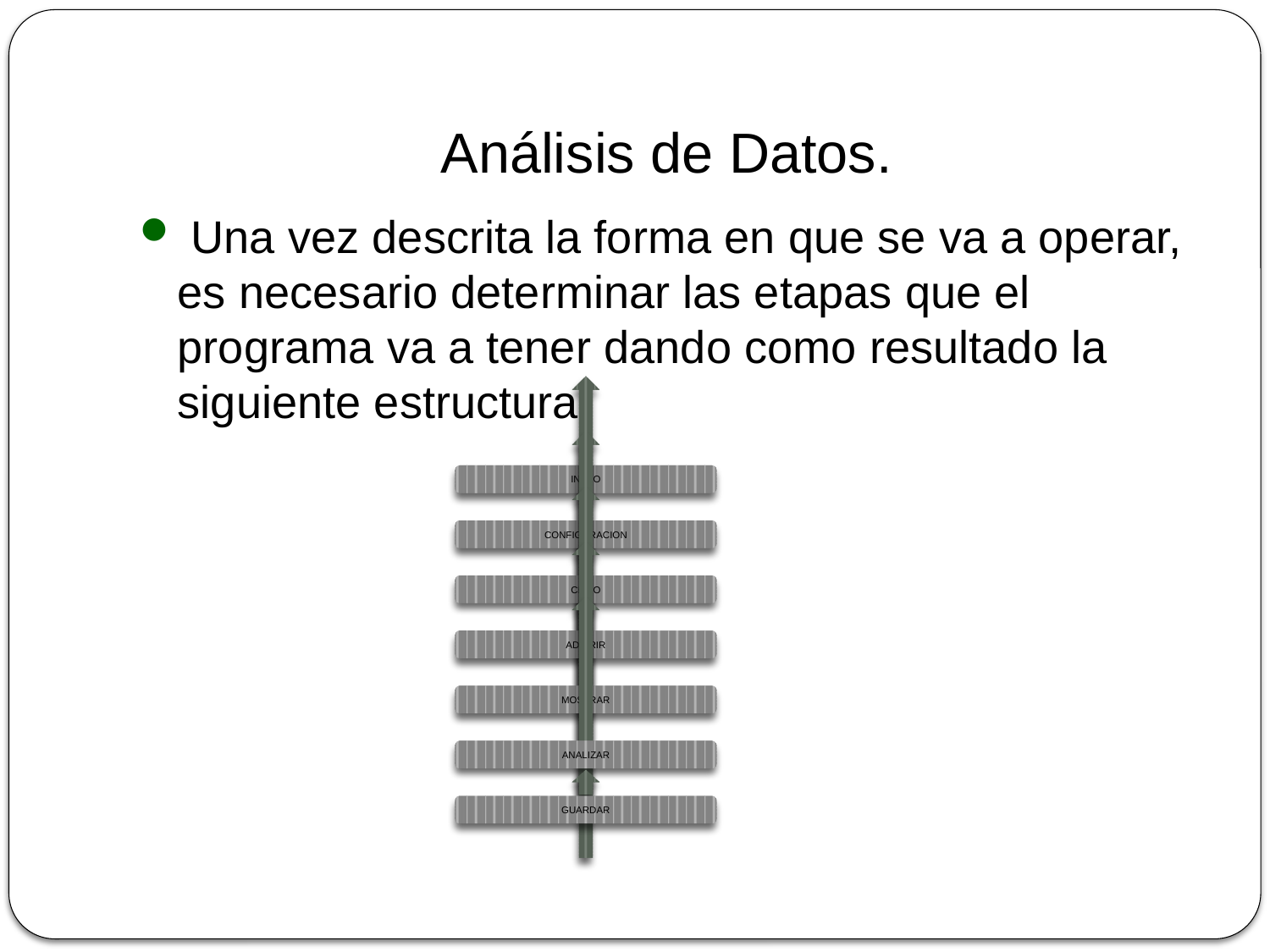

# Análisis de Datos.
 Una vez descrita la forma en que se va a operar, es necesario determinar las etapas que el programa va a tener dando como resultado la siguiente estructura.

INICIO
CONFIGURACION
CICLO
ADUIRIR
MOSTRAR
ANALIZAR
GUARDAR